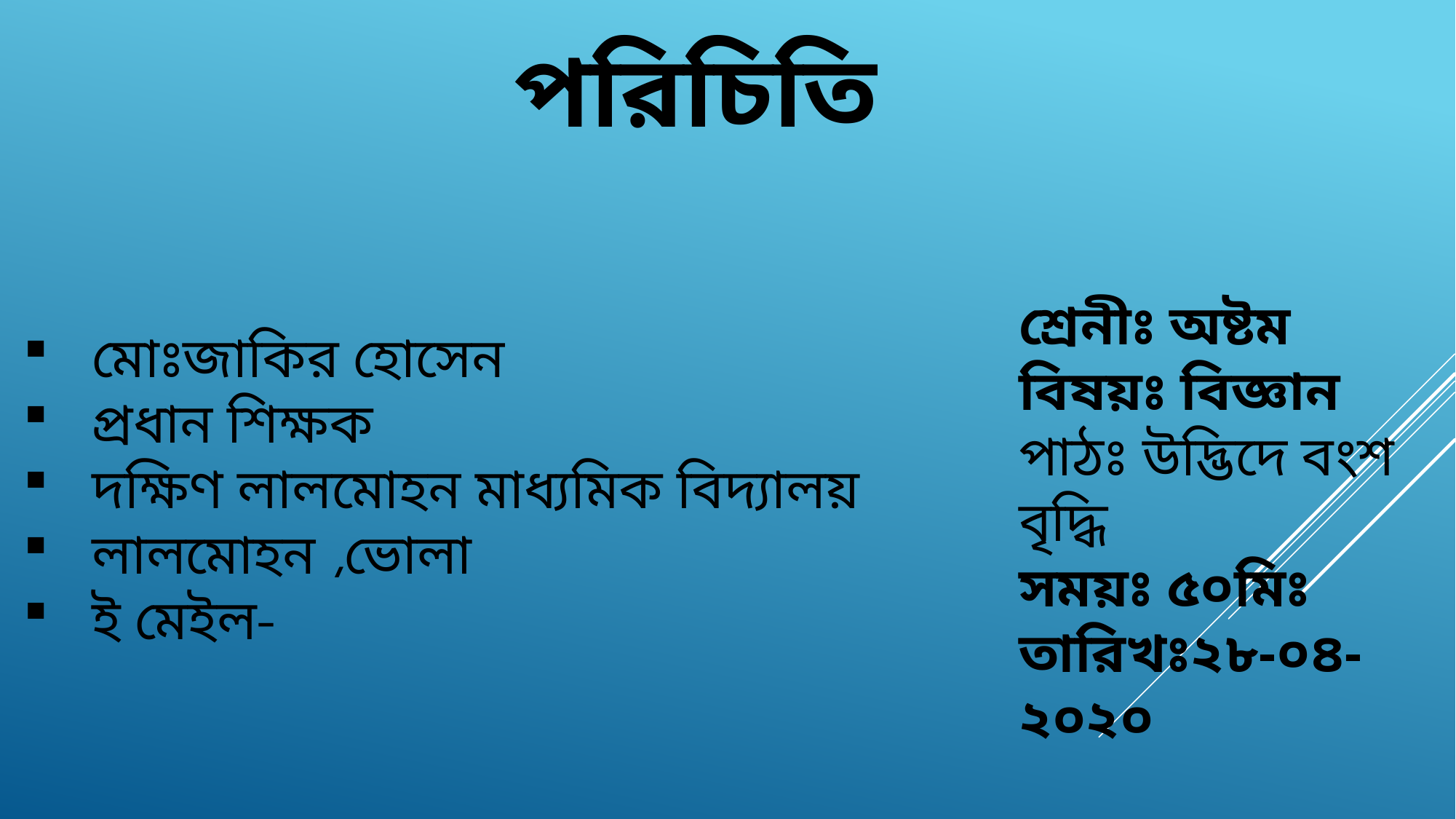

পরিচিতি
শ্রেনীঃ অষ্টম
বিষয়ঃ বিজ্ঞান
পাঠঃ উদ্ভিদে বংশ বৃদ্ধি
সময়ঃ ৫০মিঃ
তারিখঃ২৮-০৪-২০২০

মোঃজাকির হোসেন
প্রধান শিক্ষক
দক্ষিণ লালমোহন মাধ্যমিক বিদ্যালয়
লালমোহন ,ভোলা
ই মেইল-